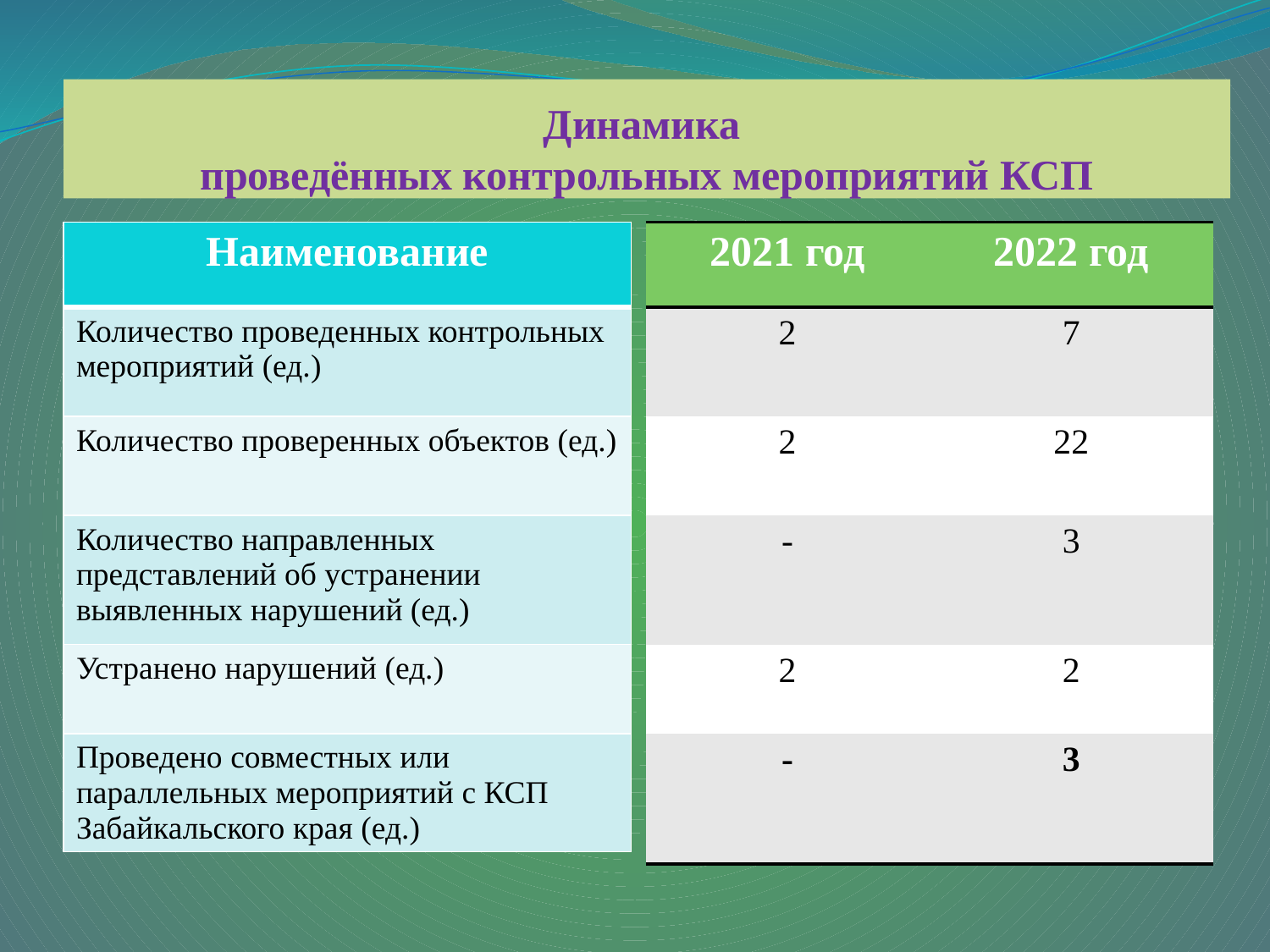

# Динамика проведённых контрольных мероприятий КСП
| Наименование |
| --- |
| Количество проведенных контрольных мероприятий (ед.) |
| Количество проверенных объектов (ед.) |
| Количество направленных представлений об устранении выявленных нарушений (ед.) |
| Устранено нарушений (ед.) |
| Проведено совместных или параллельных мероприятий с КСП Забайкальского края (ед.) |
| 2021 год | 2022 год |
| --- | --- |
| 2 | 7 |
| 2 | 22 |
| - | 3 |
| 2 | 2 |
| - | 3 |